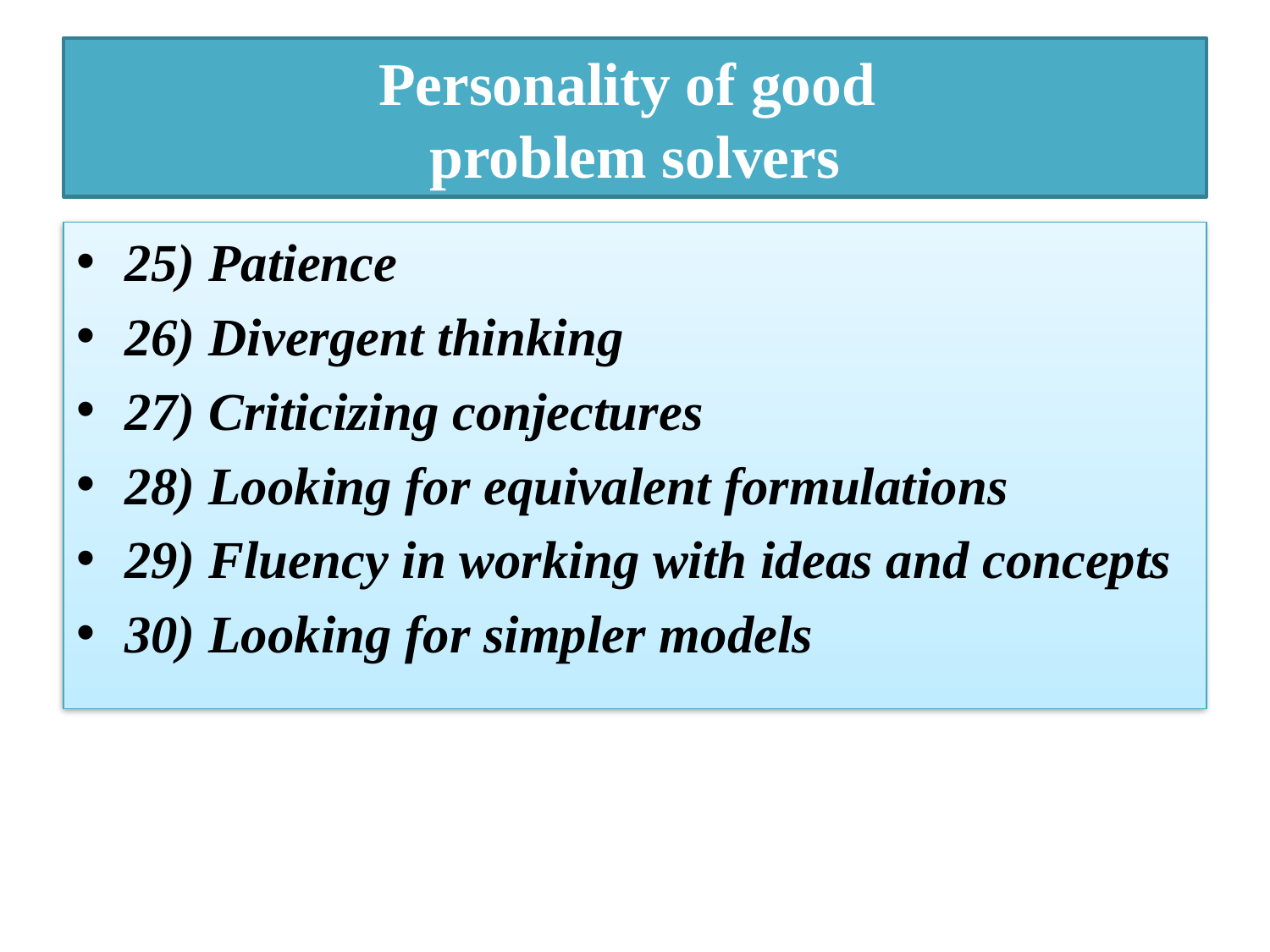

# Personality of good problem solvers
25) Patience
26) Divergent thinking
27) Criticizing conjectures
28) Looking for equivalent formulations
29) Fluency in working with ideas and concepts
30) Looking for simpler models